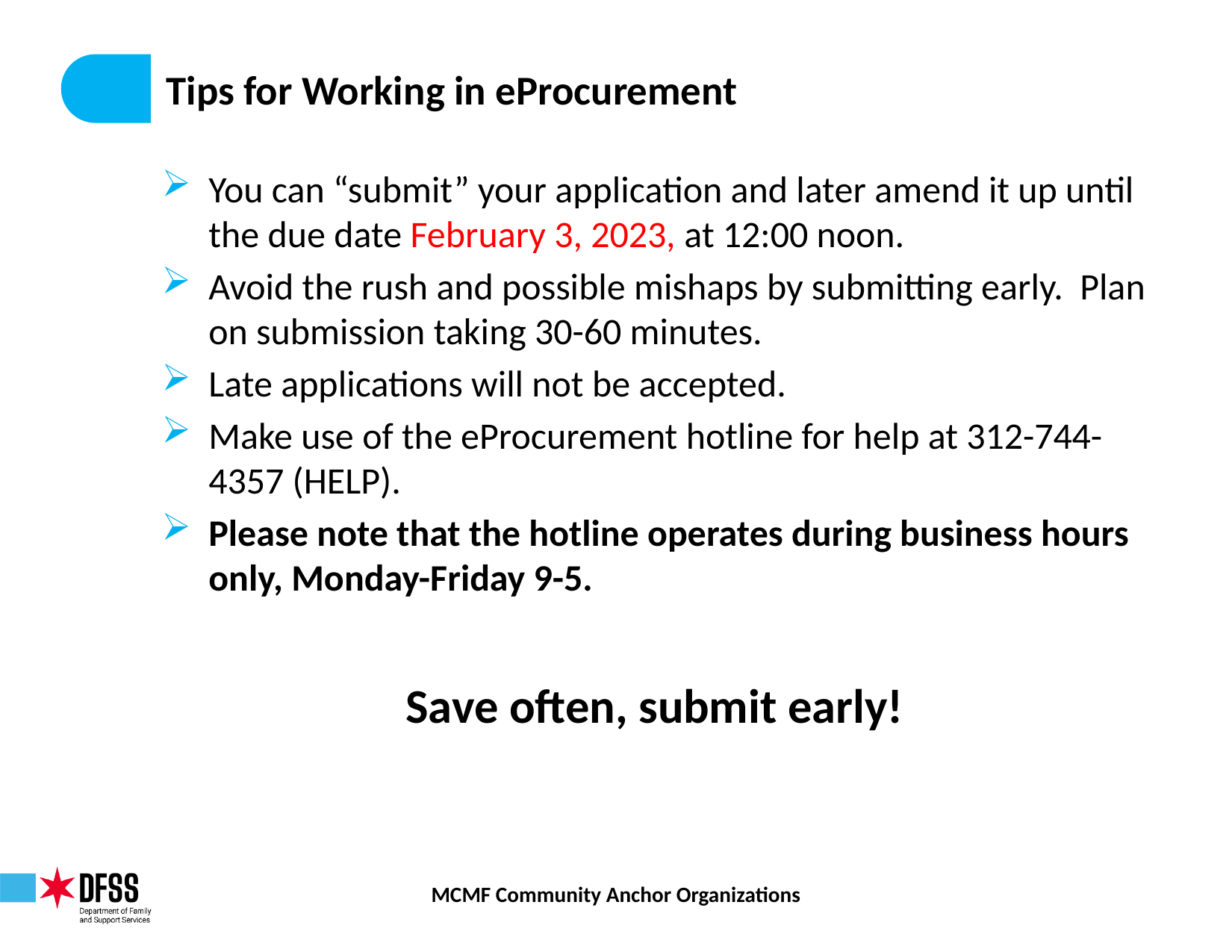

# Tips for Working in eProcurement
You can “submit” your application and later amend it up until the due date February 3, 2023, at 12:00 noon.
Avoid the rush and possible mishaps by submitting early.  Plan on submission taking 30-60 minutes.
Late applications will not be accepted.
Make use of the eProcurement hotline for help at 312-744-4357 (HELP).
Please note that the hotline operates during business hours only, Monday-Friday 9-5.

Save often, submit early!